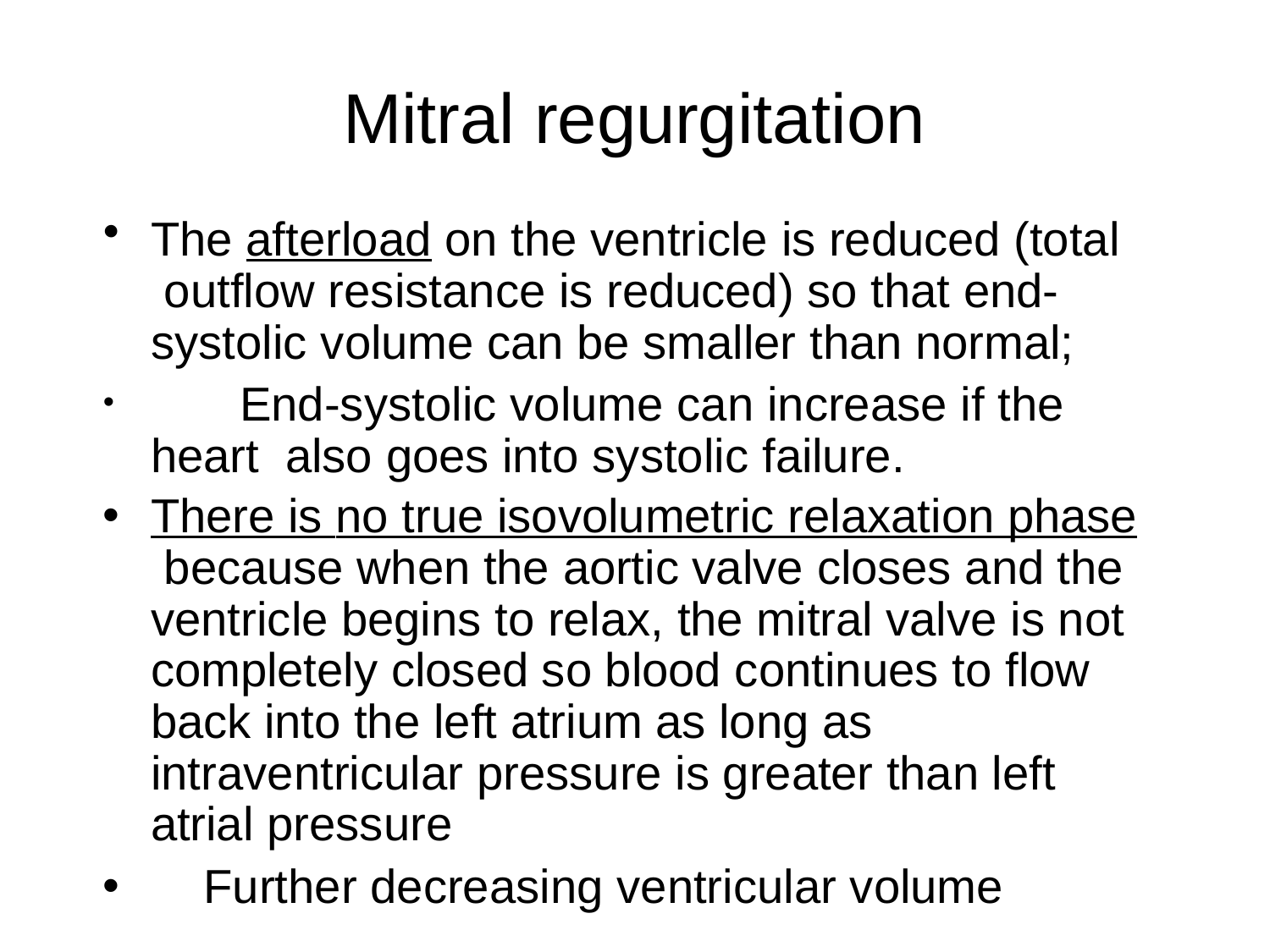

# Mitral regurgitation
The afterload on the ventricle is reduced (total  outflow resistance is reduced) so that end-  systolic volume can be smaller than normal;
	End-systolic volume can increase if the heart  also goes into systolic failure.
There is no true isovolumetric relaxation phase  because when the aortic valve closes and the  ventricle begins to relax, the mitral valve is not  completely closed so blood continues to flow  back into the left atrium as long as  intraventricular pressure is greater than left  atrial pressure
Further decreasing ventricular volume